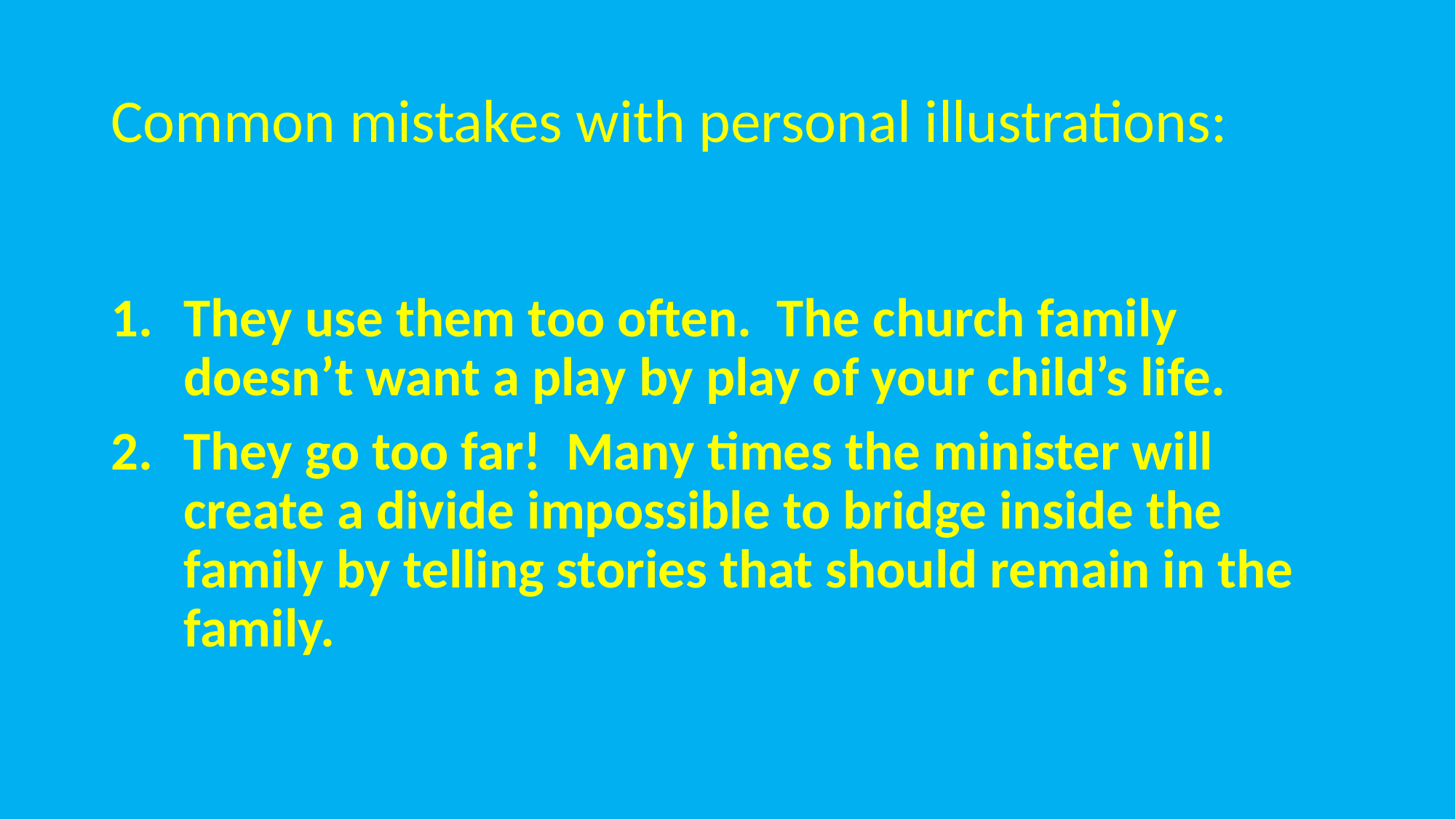

# Common mistakes with personal illustrations:

They use them too often.  The church family doesn’t want a play by play of your child’s life.
They go too far!  Many times the minister will create a divide impossible to bridge inside the family by telling stories that should remain in the family.